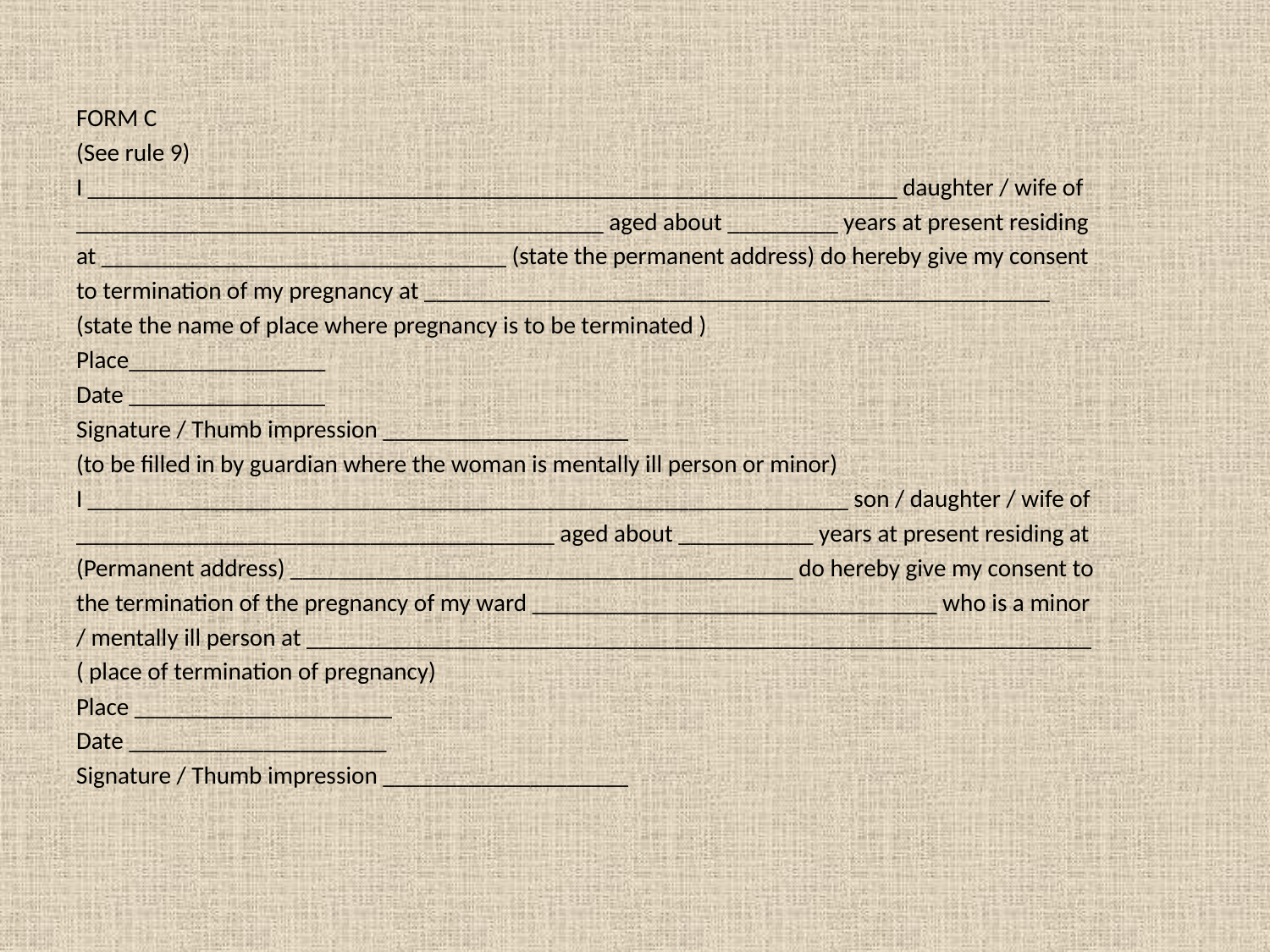

FORM C
(See rule 9)
I __________________________________________________________________ daughter / wife of
___________________________________________ aged about _________ years at present residing
at _________________________________ (state the permanent address) do hereby give my consent
to termination of my pregnancy at ___________________________________________________
(state the name of place where pregnancy is to be terminated )
Place________________
Date ________________
Signature / Thumb impression ____________________
(to be filled in by guardian where the woman is mentally ill person or minor)
I ______________________________________________________________ son / daughter / wife of
_______________________________________ aged about ___________ years at present residing at
(Permanent address) _________________________________________ do hereby give my consent to
the termination of the pregnancy of my ward _________________________________ who is a minor
/ mentally ill person at ________________________________________________________________
( place of termination of pregnancy)
Place _____________________
Date _____________________
Signature / Thumb impression ____________________